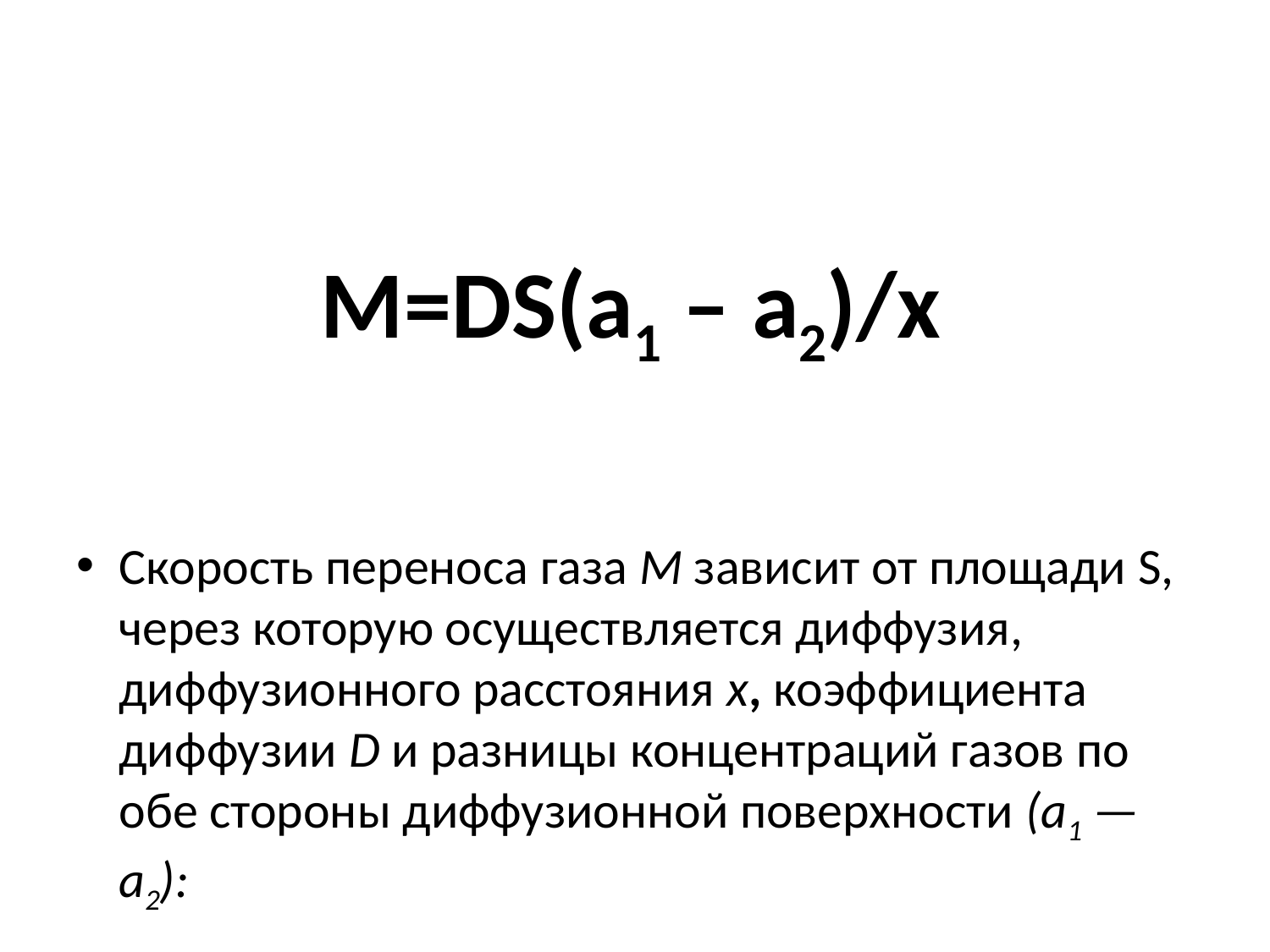

# М=DS(a1 – a2)/х

Скорость переноса газа М зависит от площади S, через которую осуществляется диффузия, диффузионного расстояния х, коэффициента диффузии D и разницы концентраций газов по обе стороны диффузионной поверхности (а1 — а2):